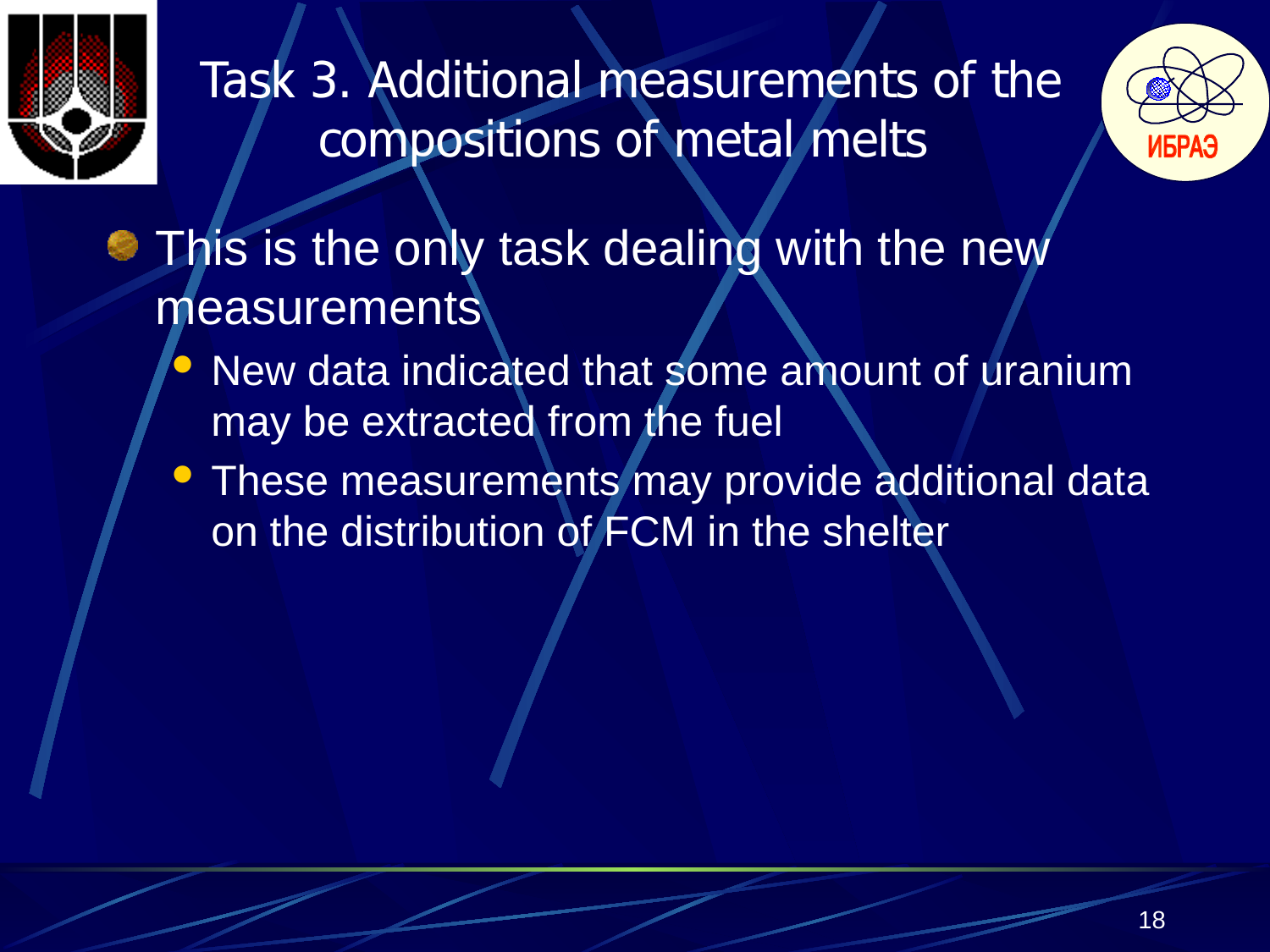

# Task 3. Additional measurements of the compositions of metal melts
This is the only task dealing with the new measurements
New data indicated that some amount of uranium may be extracted from the fuel
These measurements may provide additional data on the distribution of FCM in the shelter
18